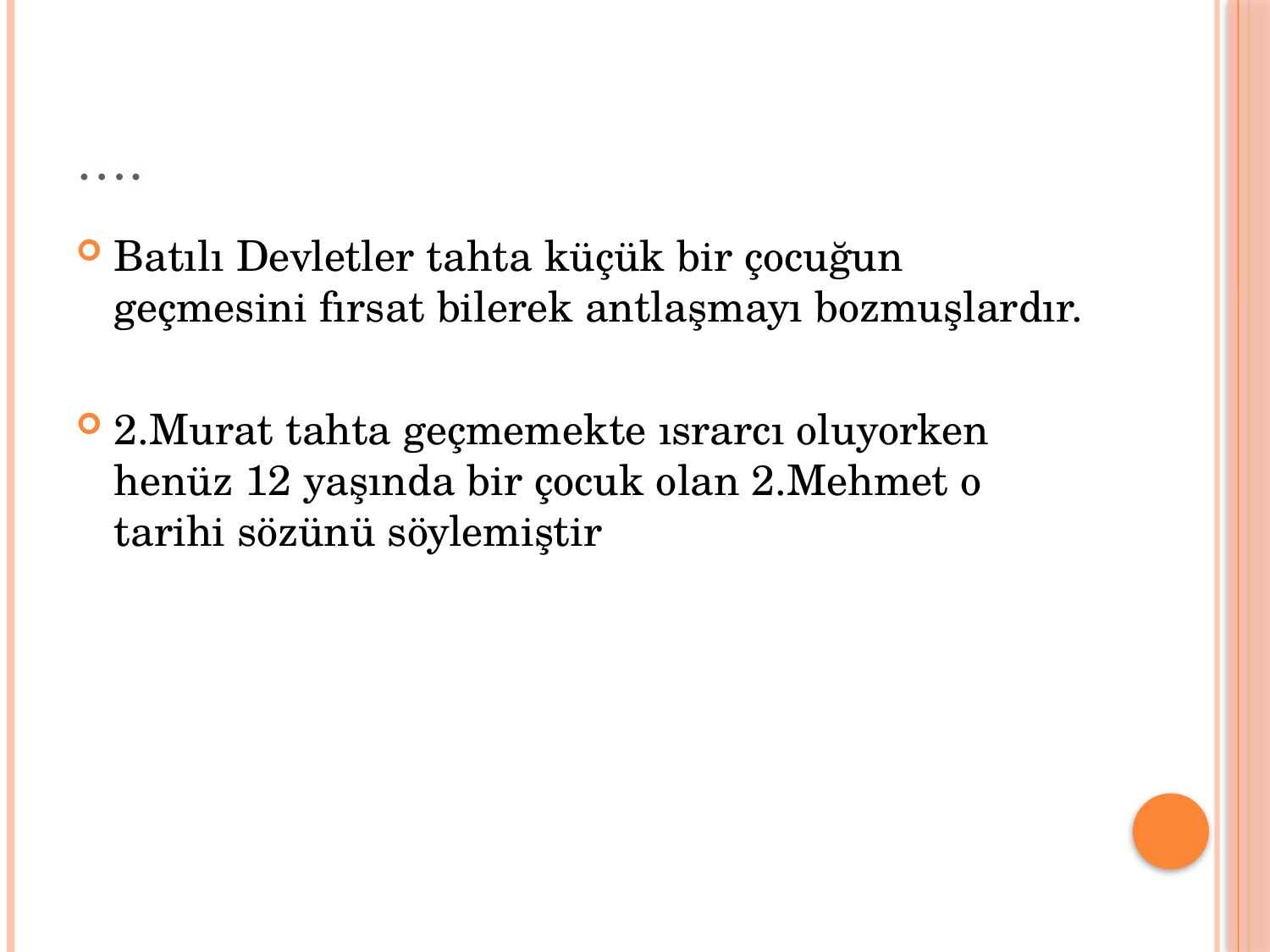

# ….
Batılı Devletler tahta küçük bir çocuğun geçmesini fırsat bilerek antlaşmayı bozmuşlardır.

2.Murat tahta geçmemekte ısrarcı oluyorken henüz 12 yaşında bir çocuk olan 2.Mehmet o tarihi sözünü söylemiştir